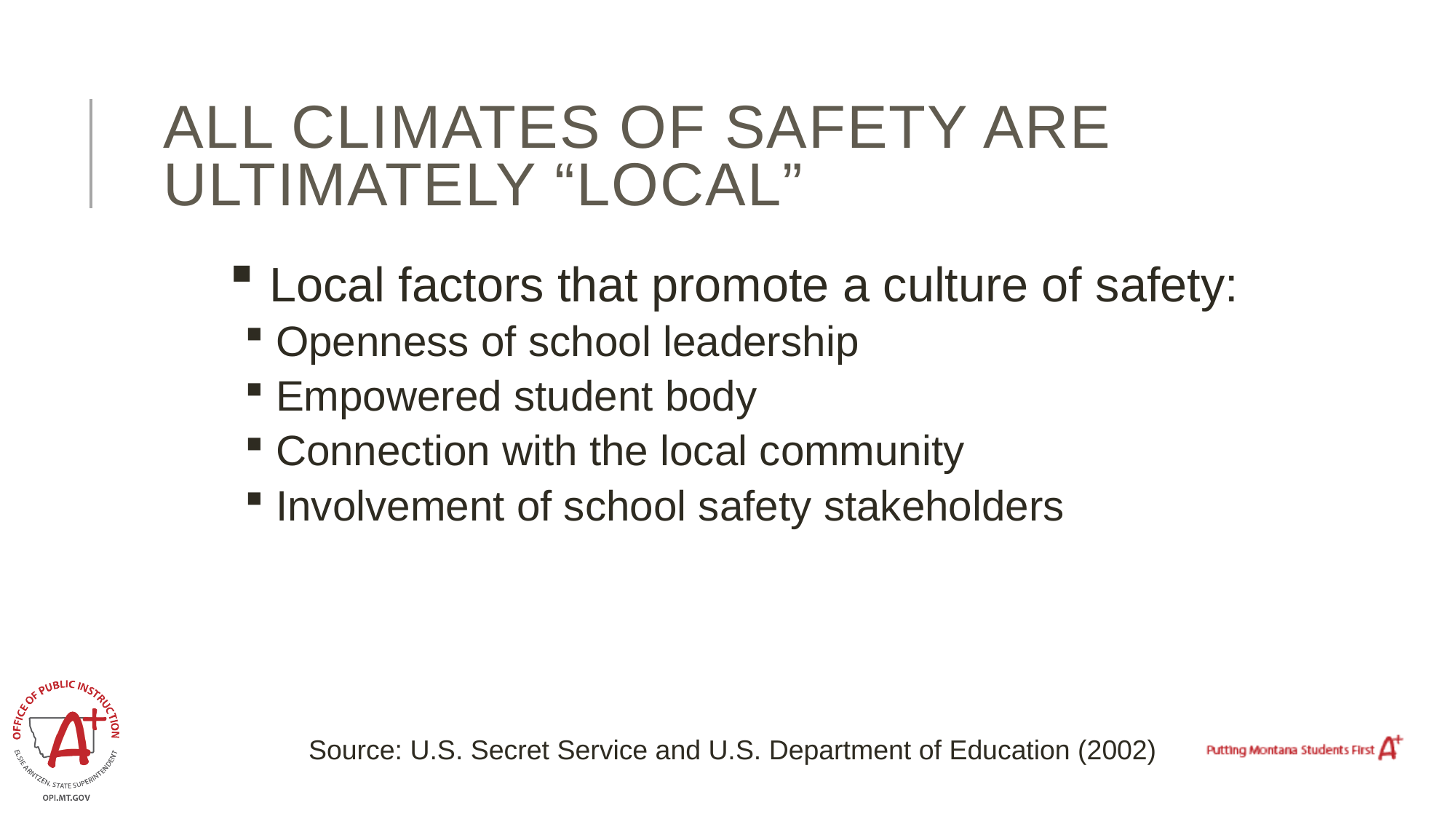

# All climates of safety are ultimately “local”
 Local factors that promote a culture of safety:
 Openness of school leadership
 Empowered student body
 Connection with the local community
 Involvement of school safety stakeholders

Source: U.S. Secret Service and U.S. Department of Education (2002)